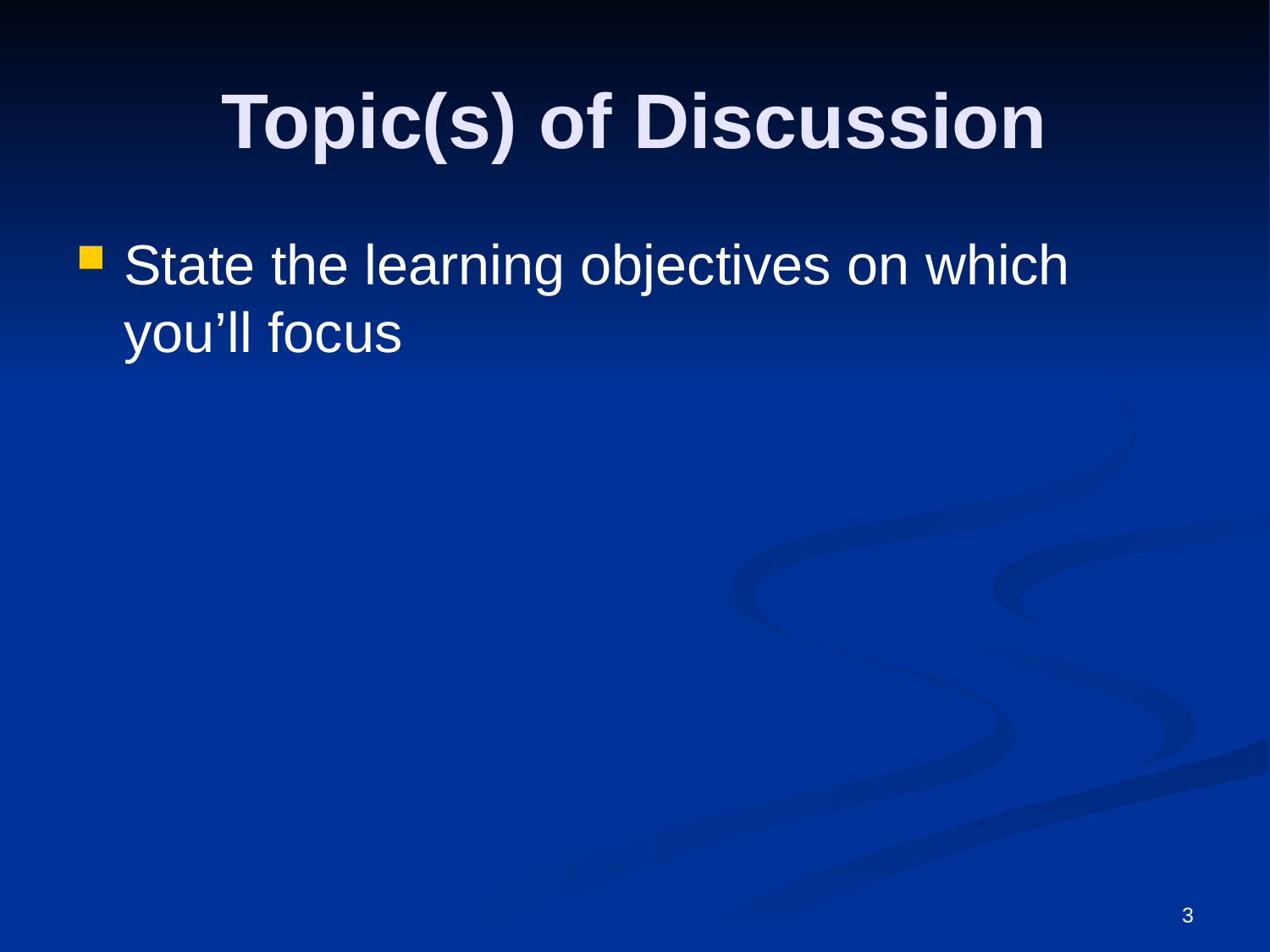

# Topic(s) of Discussion
State the learning objectives on which you’ll focus

3